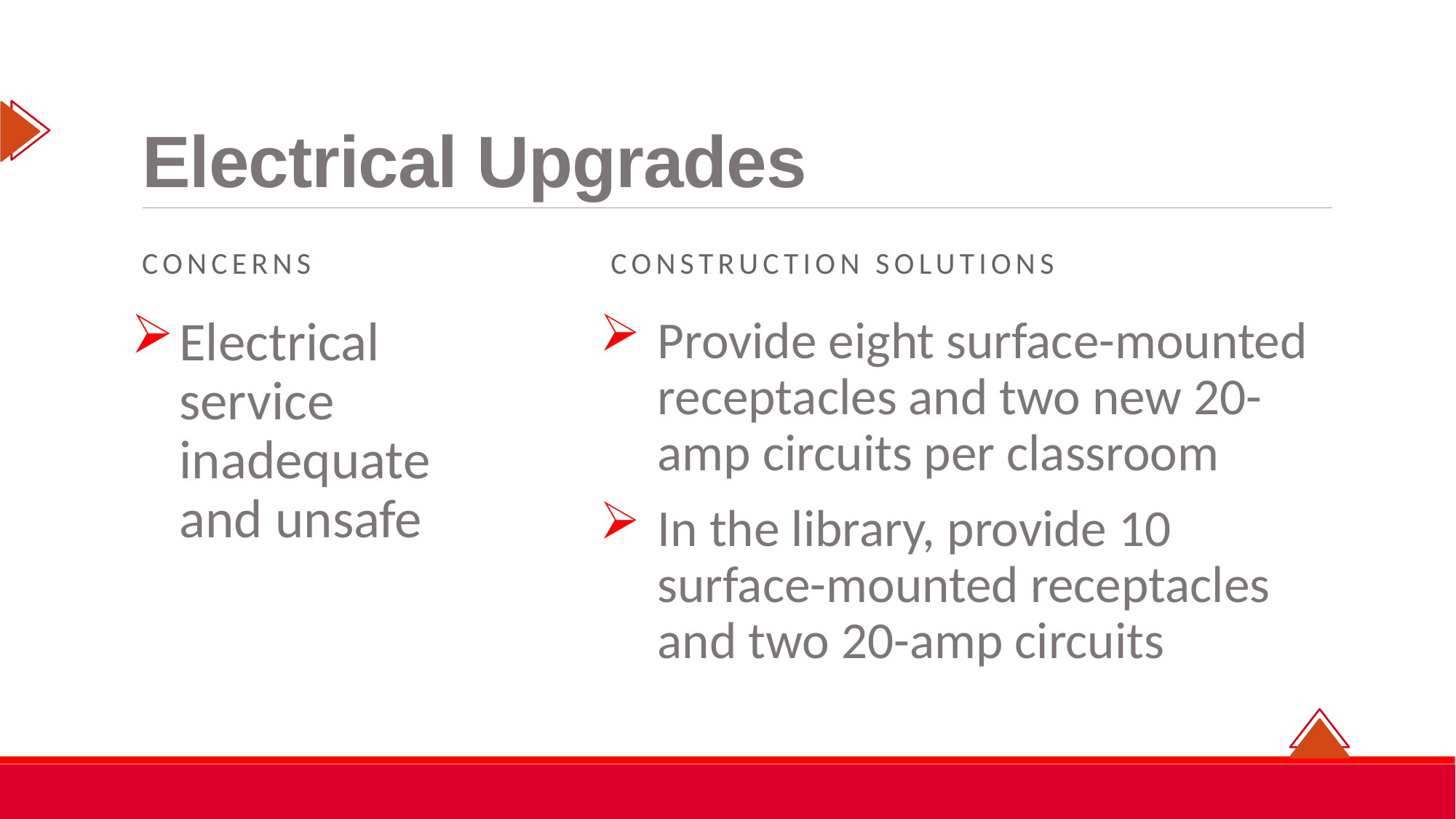

# Electrical Upgrades
concerns
Construction solutions
Electrical service inadequate and unsafe

Provide eight surface-mounted receptacles and two new 20-amp circuits per classroom
In the library, provide 10 surface-mounted receptacles and two 20-amp circuits